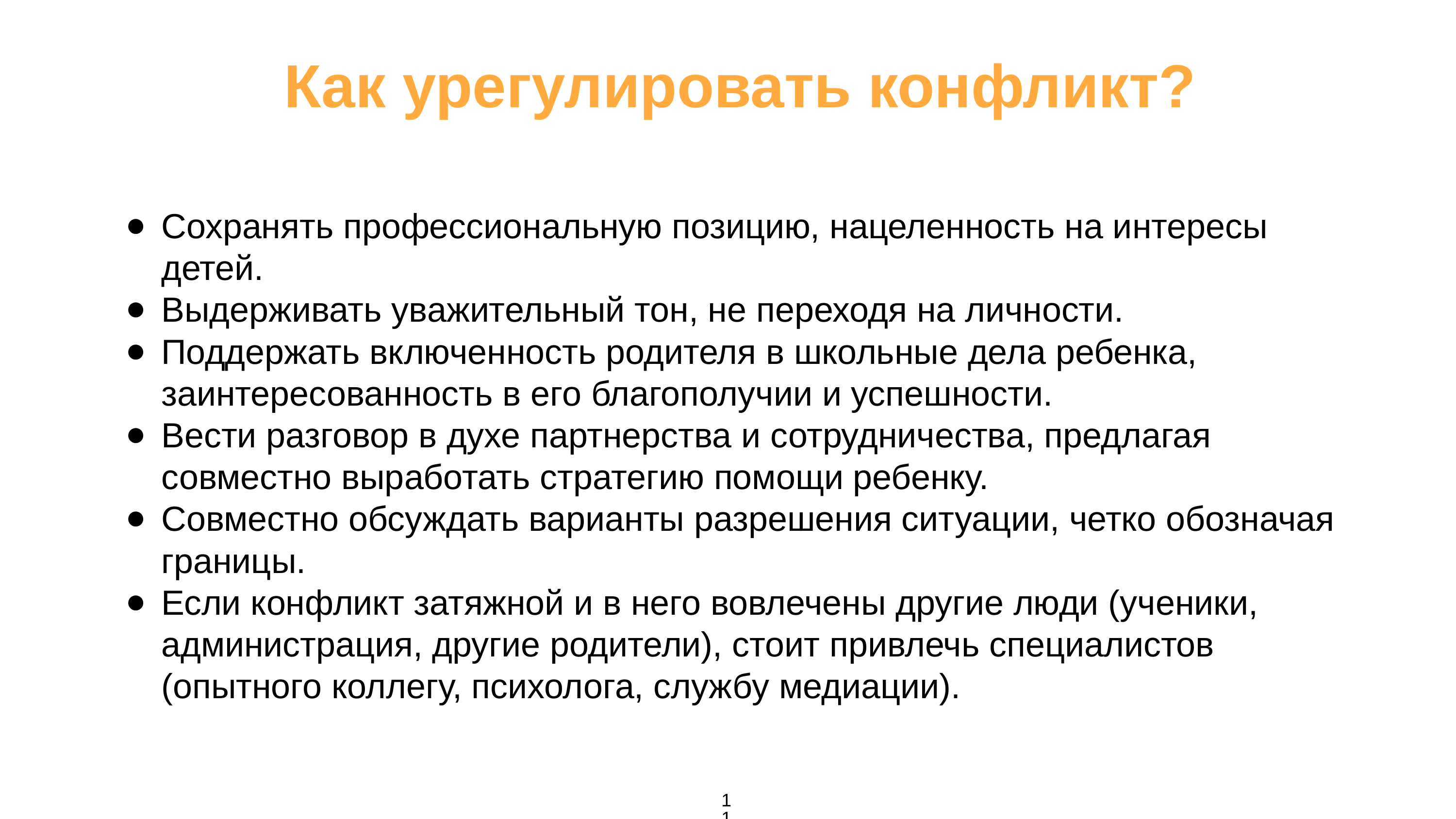

Как урегулировать конфликт?

Сохранять профессиональную позицию, нацеленность на интересы детей.
Выдерживать уважительный тон, не переходя на личности.
Поддержать включенность родителя в школьные дела ребенка, заинтересованность в его благополучии и успешности.
Вести разговор в духе партнерства и сотрудничества, предлагая совместно выработать стратегию помощи ребенку.
Совместно обсуждать варианты разрешения ситуации, четко обозначая границы.
Если конфликт затяжной и в него вовлечены другие люди (ученики, администрация, другие родители), стоит привлечь специалистов (опытного коллегу, психолога, службу медиации).

11